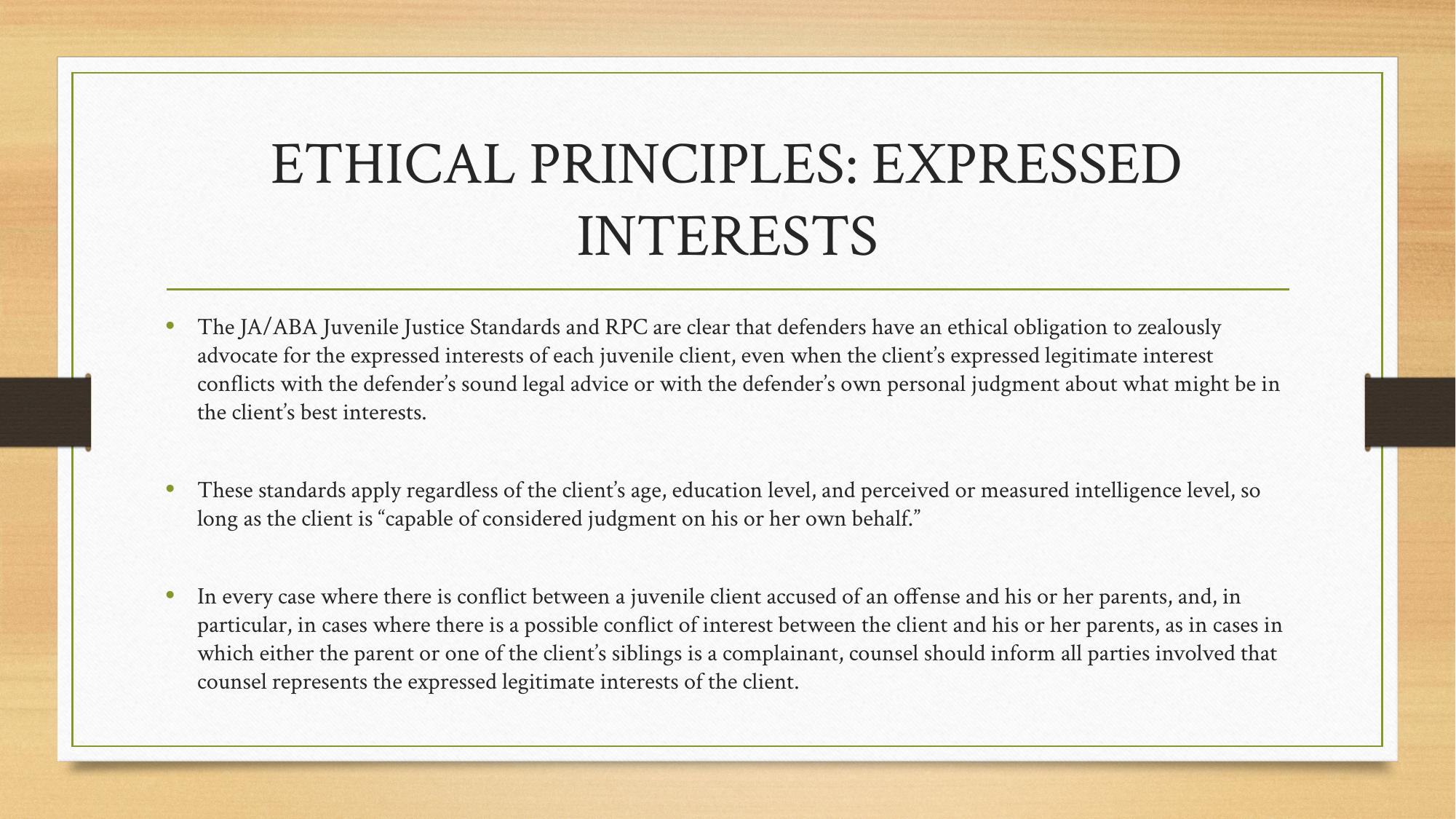

# ETHICAL PRINCIPLES: EXPRESSED INTERESTS
The JA/ABA Juvenile Justice Standards and RPC are clear that defenders have an ethical obligation to zealously advocate for the expressed interests of each juvenile client, even when the client’s expressed legitimate interest conflicts with the defender’s sound legal advice or with the defender’s own personal judgment about what might be in the client’s best interests.

These standards apply regardless of the client’s age, education level, and perceived or measured intelligence level, so long as the client is “capable of considered judgment on his or her own behalf.”

In every case where there is conflict between a juvenile client accused of an offense and his or her parents, and, in particular, in cases where there is a possible conflict of interest between the client and his or her parents, as in cases in which either the parent or one of the client’s siblings is a complainant, counsel should inform all parties involved that counsel represents the expressed legitimate interests of the client.